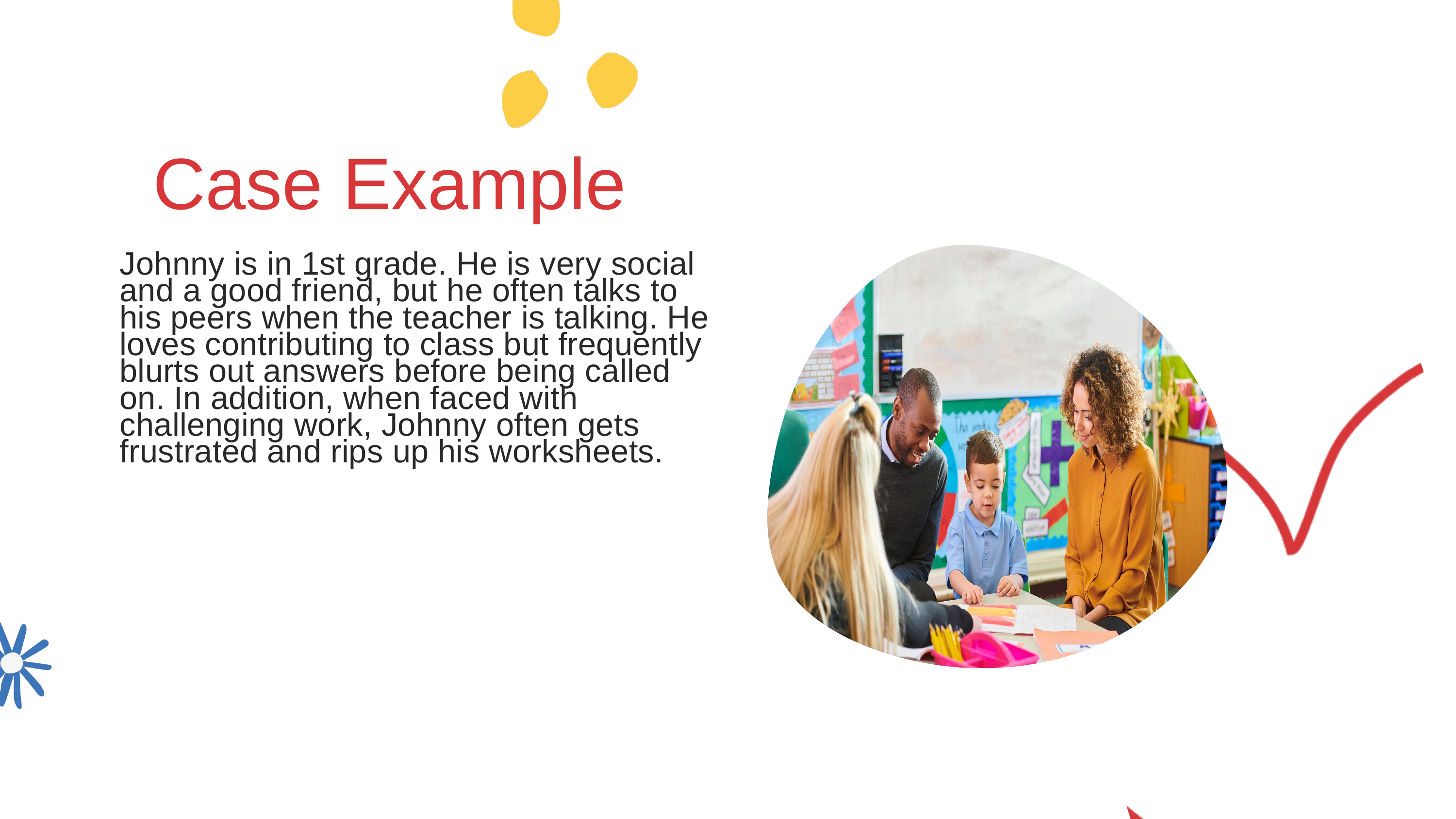

Case Example

Johnny is in 1st grade. He is very social and a good friend, but he often talks to his peers when the teacher is talking. He loves contributing to class but frequently blurts out answers before being called on. In addition, when faced with challenging work, Johnny often gets frustrated and rips up his worksheets.